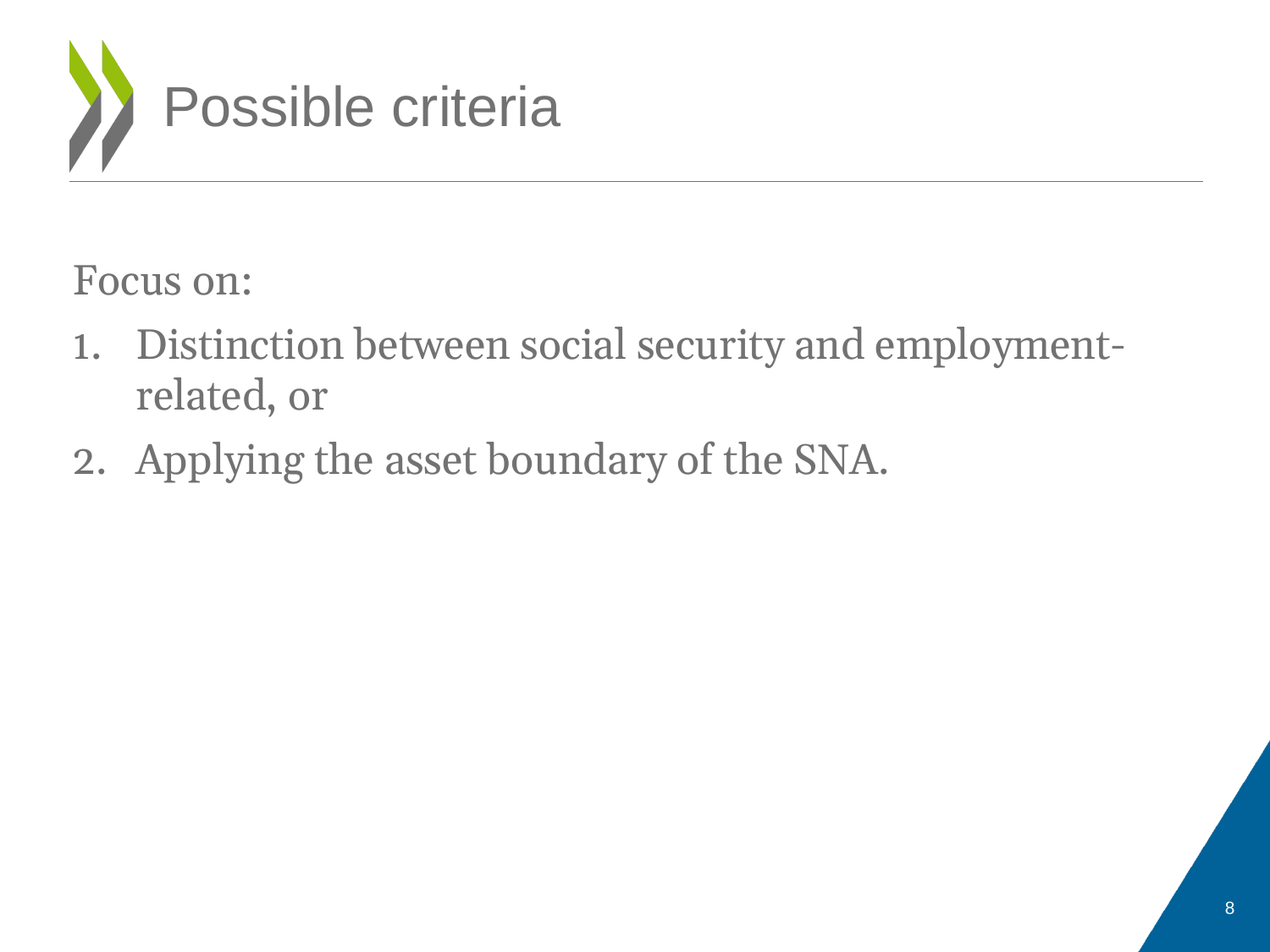

# Possible criteria
Focus on:
Distinction between social security and employment-related, or
Applying the asset boundary of the SNA.
8